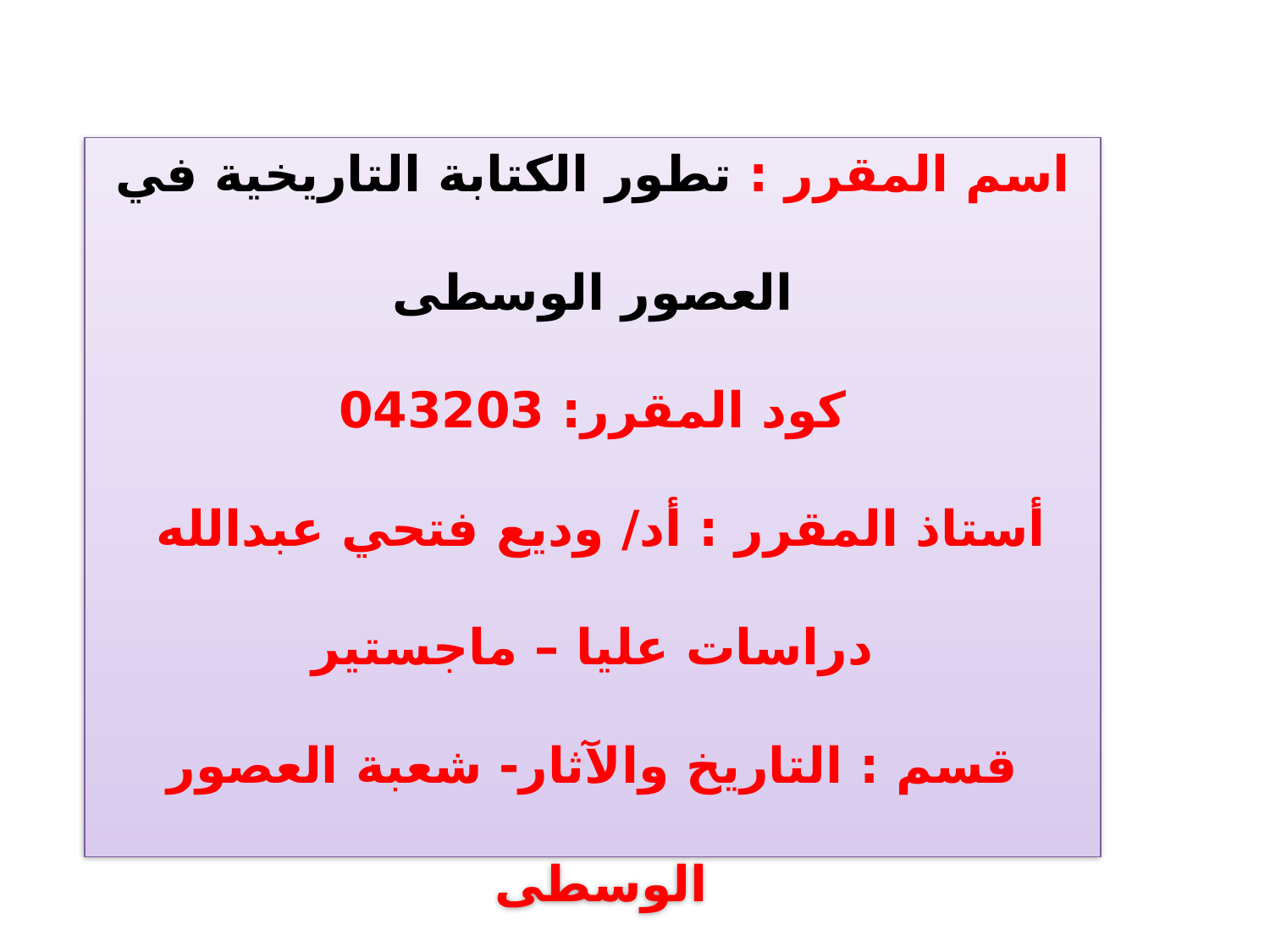

اسم المقرر : تطور الكتابة التاريخية في العصور الوسطى
كود المقرر: 043203
أستاذ المقرر : أد/ وديع فتحي عبدالله
دراسات عليا – ماجستير
قسم : التاريخ والآثار- شعبة العصور الوسطى